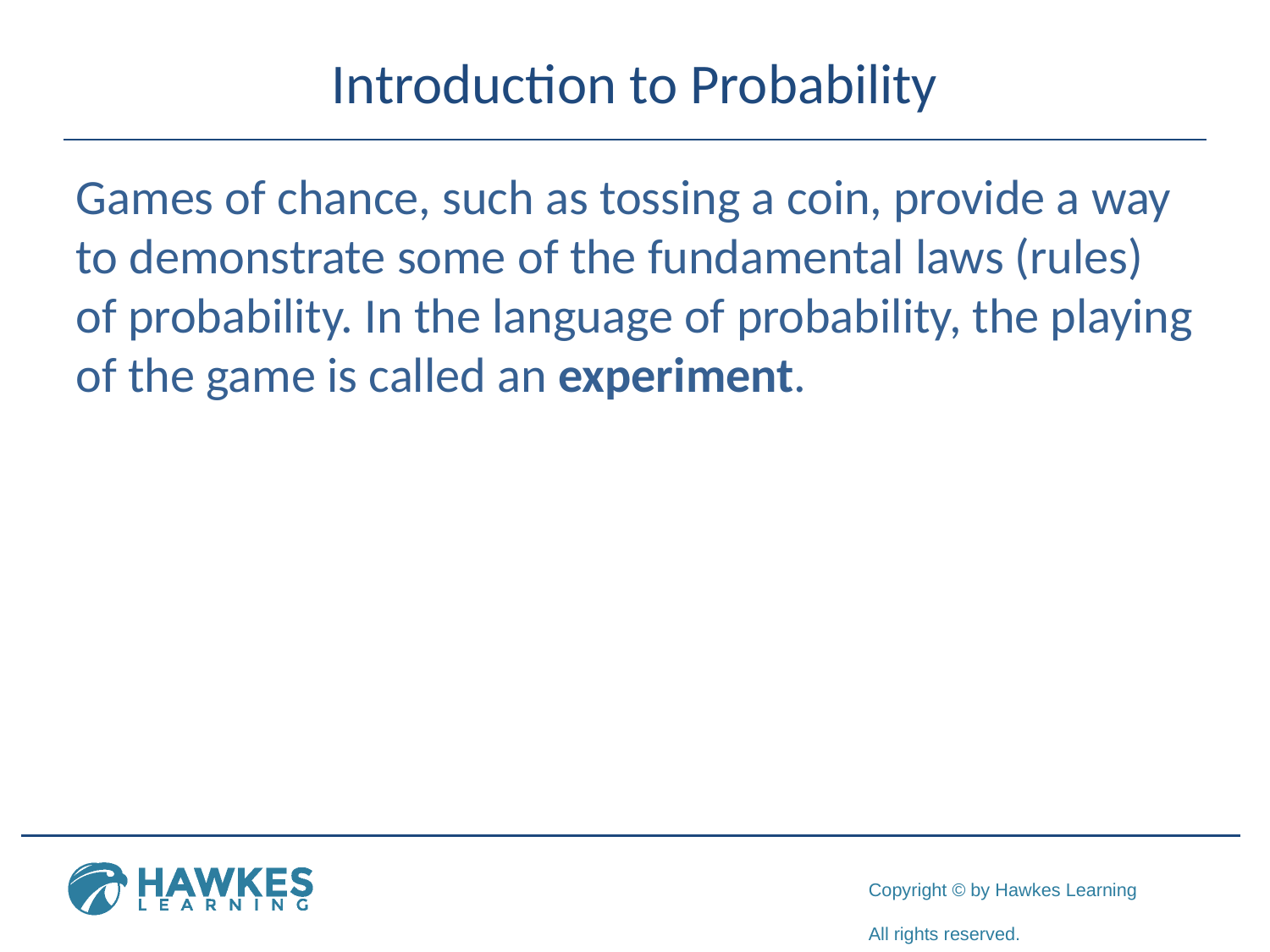

# Introduction to Probability
Games of chance, such as tossing a coin, provide a way to demonstrate some of the fundamental laws (rules) of probability. In the language of probability, the playing of the game is called an experiment.